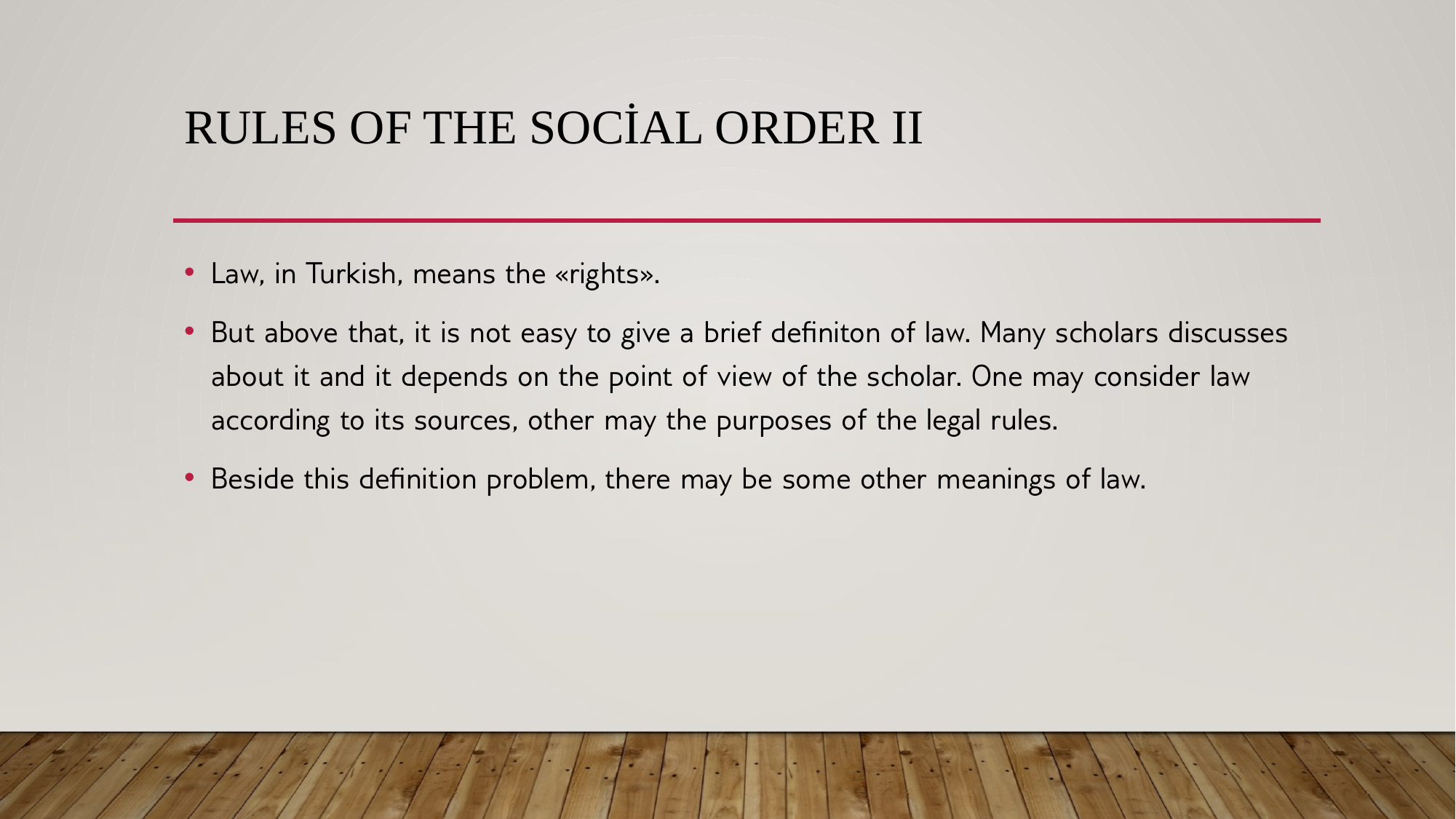

# Rules of the Social Order II
Law, in Turkish, means the «rights».
But above that, it is not easy to give a brief definiton of law. Many scholars discusses about it and it depends on the point of view of the scholar. One may consider law according to its sources, other may the purposes of the legal rules.
Beside this definition problem, there may be some other meanings of law.